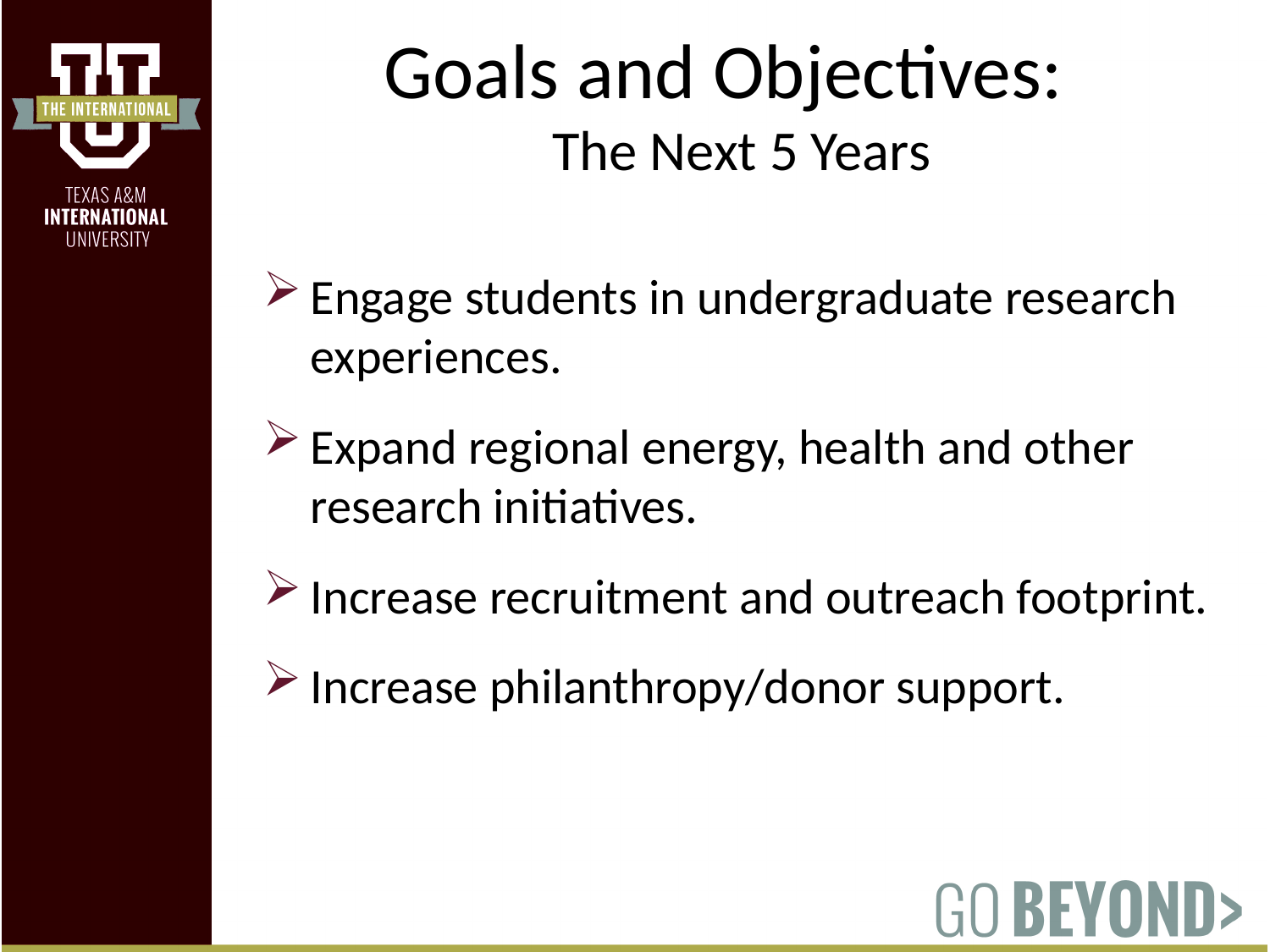

Goals and Objectives:
The Next 5 Years
#
Engage students in undergraduate research experiences.
Expand regional energy, health and other research initiatives.
Increase recruitment and outreach footprint.
Increase philanthropy/donor support.